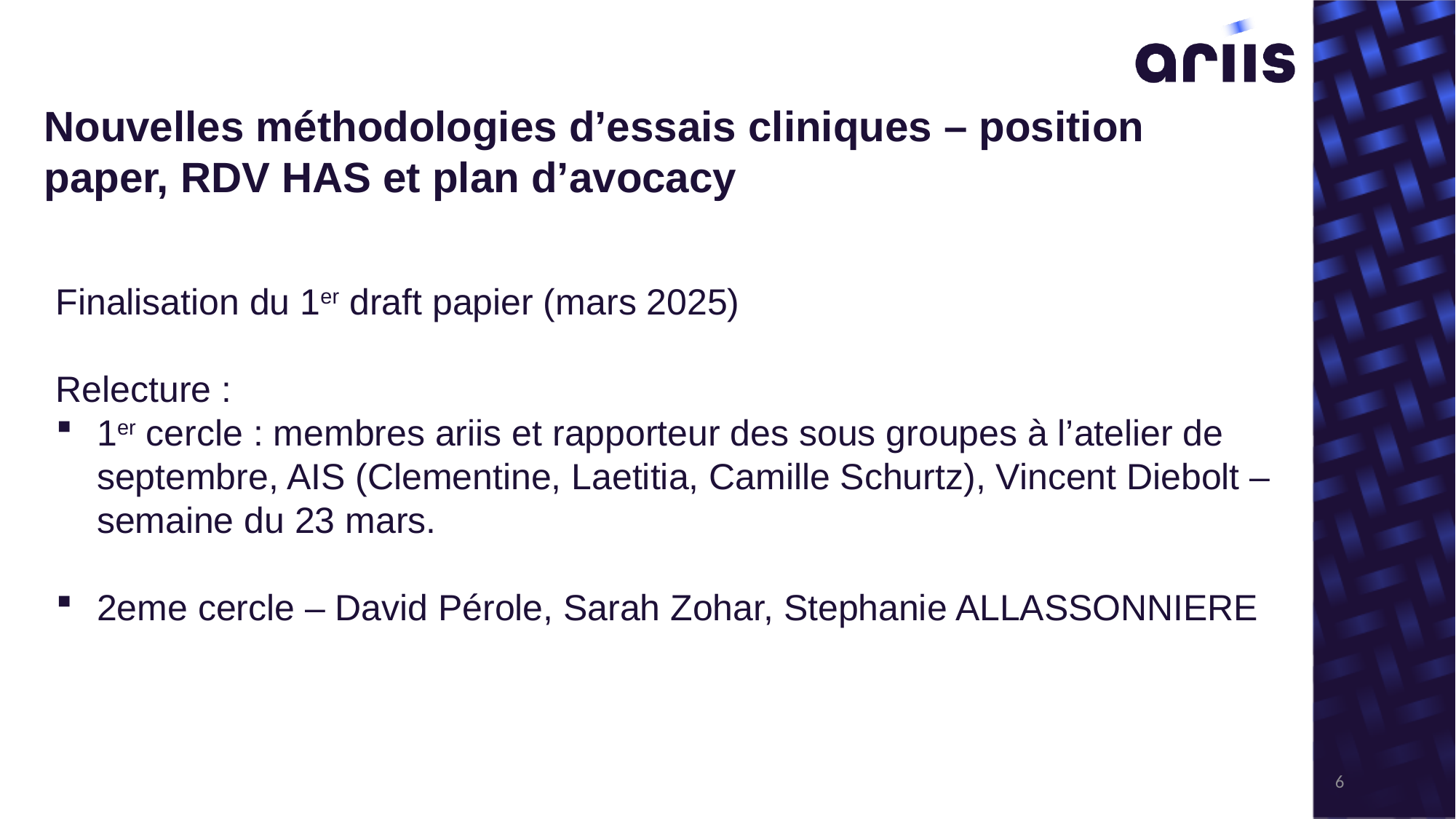

Nouvelles méthodologies d’essais cliniques – position paper, RDV HAS et plan d’avocacy
Finalisation du 1er draft papier (mars 2025)

Relecture :
1er cercle : membres ariis et rapporteur des sous groupes à l’atelier de septembre, AIS (Clementine, Laetitia, Camille Schurtz), Vincent Diebolt – semaine du 23 mars.

2eme cercle – David Pérole, Sarah Zohar, Stephanie ALLASSONNIERE

6